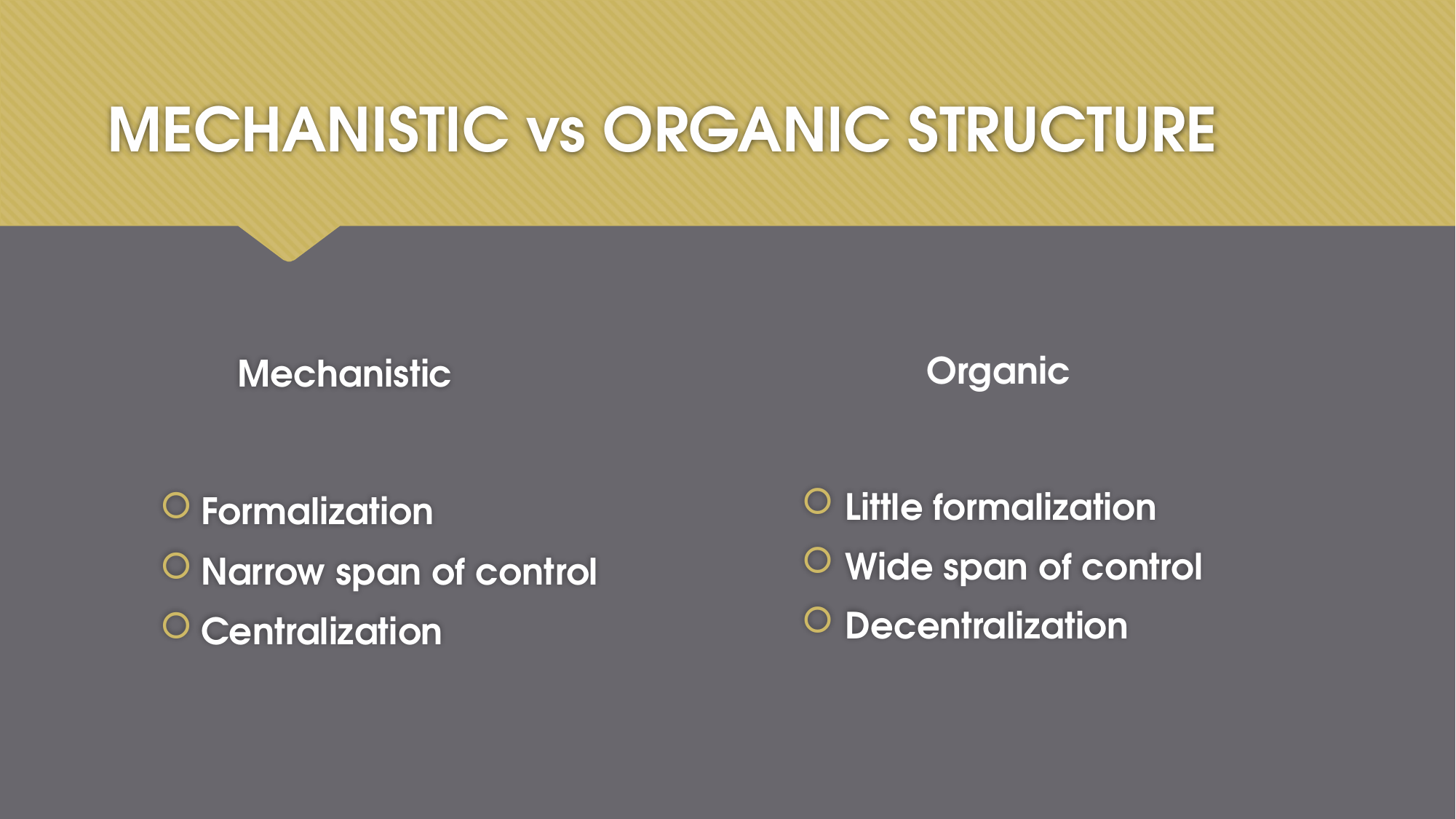

# MECHANISTIC vs ORGANIC STRUCTURE
Mechanistic
Organic
Little formalization
Wide span of control
Decentralization

Formalization
Narrow span of control
Centralization